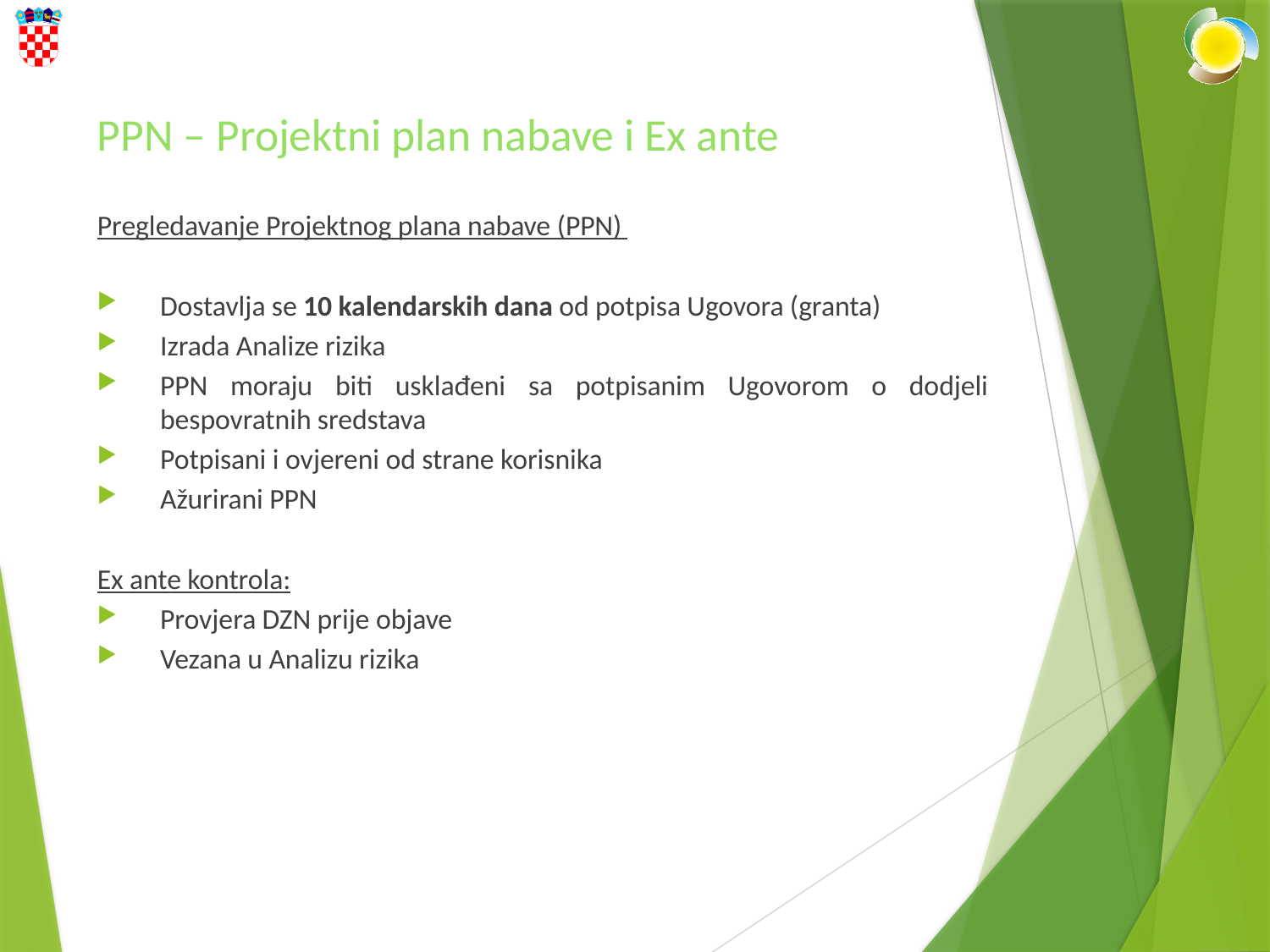

# PPN – Projektni plan nabave i Ex ante
Pregledavanje Projektnog plana nabave (PPN)

Dostavlja se 10 kalendarskih dana od potpisa Ugovora (granta)
Izrada Analize rizika
PPN moraju biti usklađeni sa potpisanim Ugovorom o dodjeli bespovratnih sredstava
Potpisani i ovjereni od strane korisnika
Ažurirani PPN

Ex ante kontrola:
Provjera DZN prije objave
Vezana u Analizu rizika